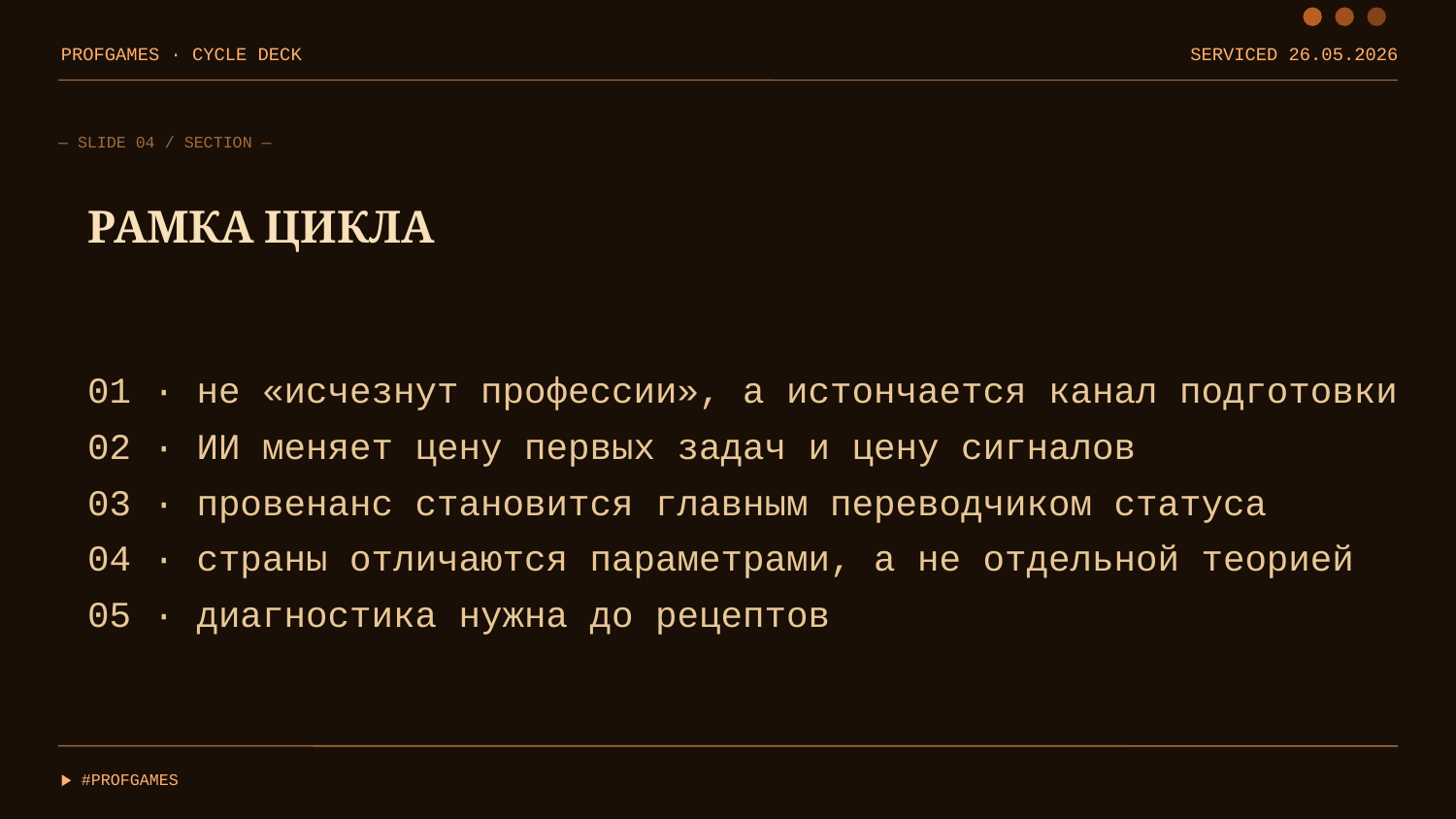

PROFGAMES · CYCLE DECK
SERVICED 26.05.2026

— SLIDE 04 / SECTION —
РАМКА ЦИКЛА
01 · не «исчезнут профессии», а истончается канал подготовки
02 · ИИ меняет цену первых задач и цену сигналов
03 · провенанс становится главным переводчиком статуса
04 · страны отличаются параметрами, а не отдельной теорией
05 · диагностика нужна до рецептов

▶ #PROFGAMES